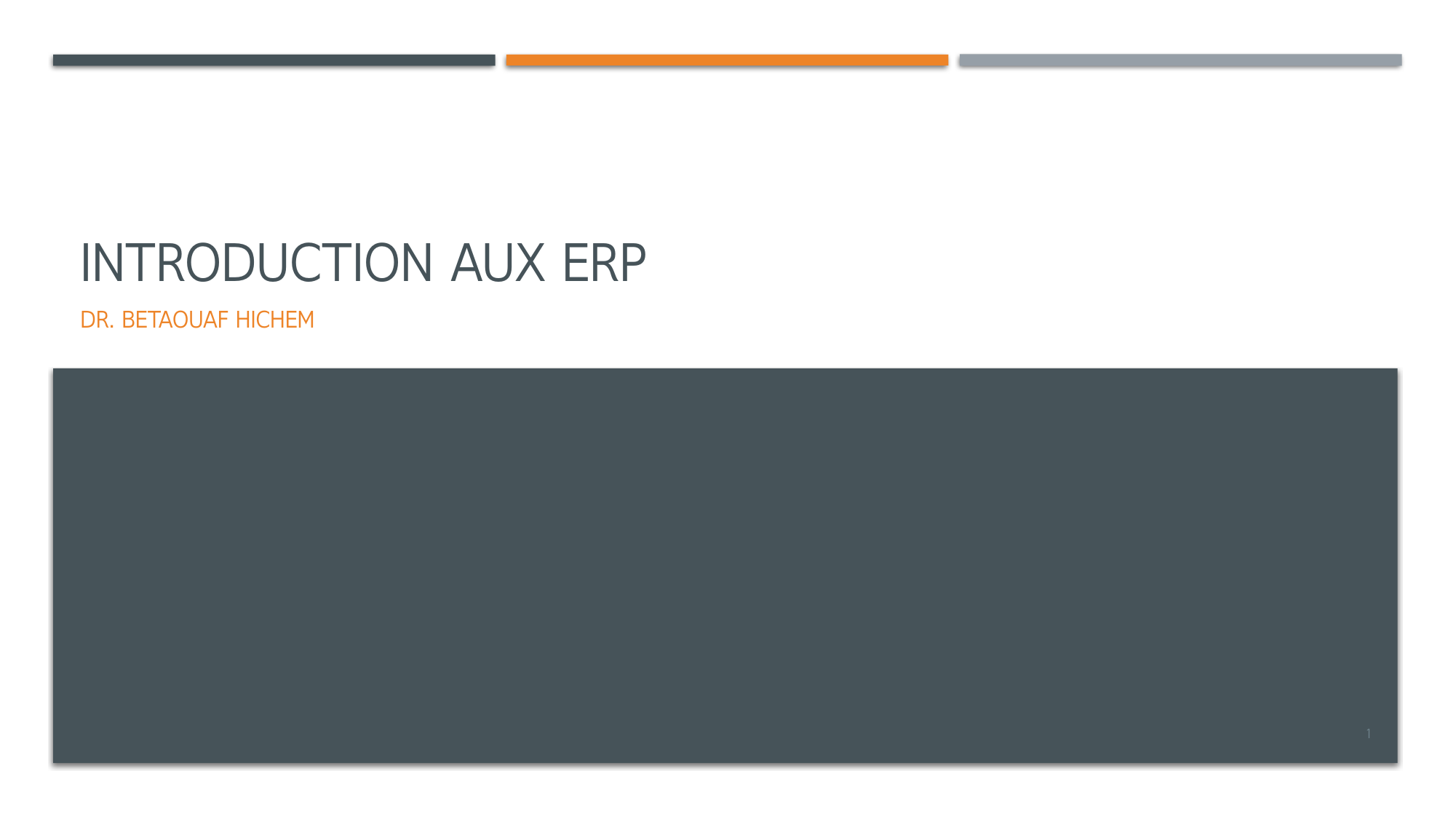

# INTRODUCTION AUX ERP
Dr. BETAOUAF HichEM
1